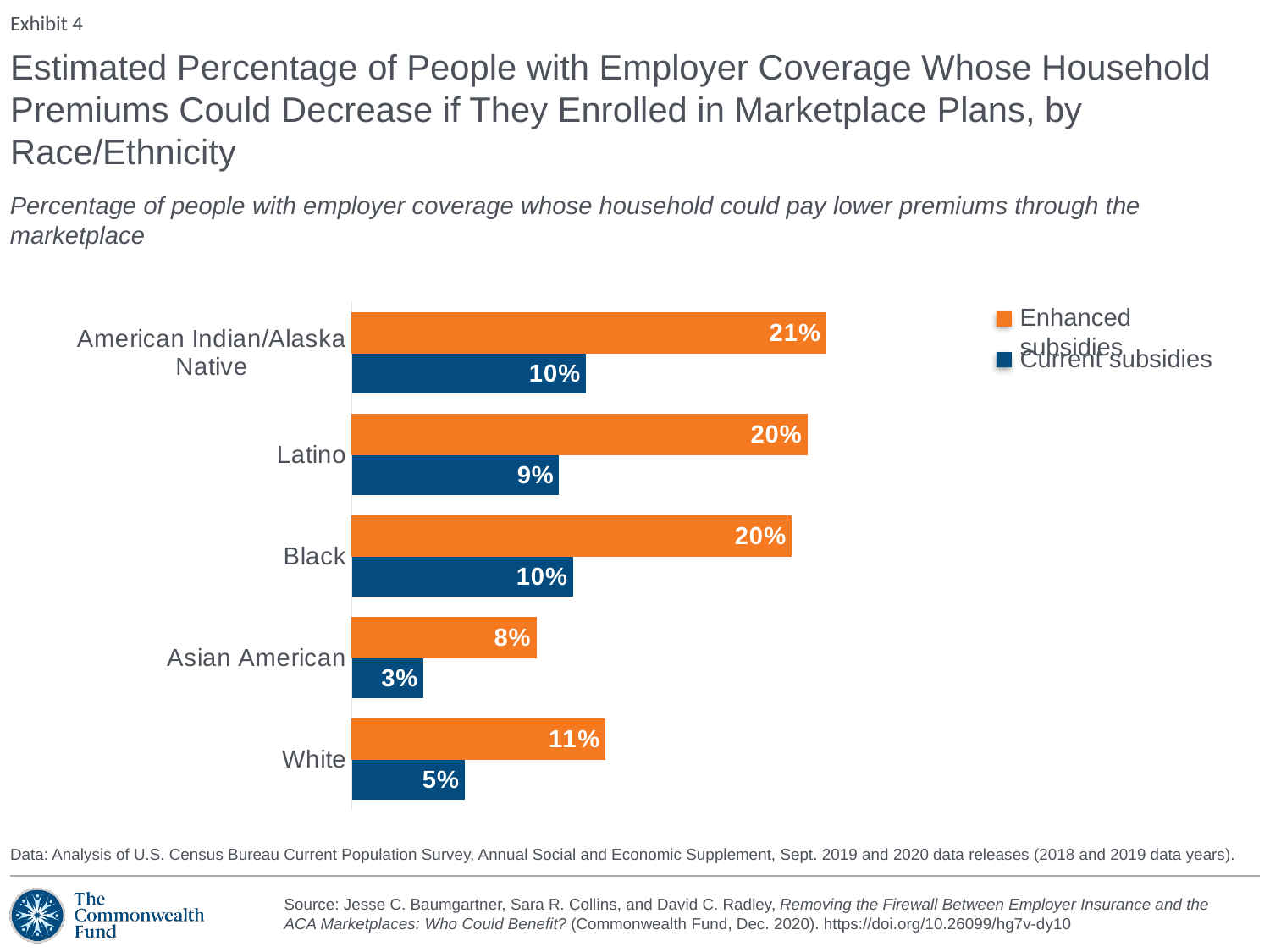

Exhibit 4
# Estimated Percentage of People with Employer Coverage Whose Household Premiums Could Decrease if They Enrolled in Marketplace Plans, by Race/Ethnicity
Percentage of people with employer coverage whose household could pay lower premiums through the marketplace

### Chart

| Category | Current | Enhanced |
|---|---|---|
| White | 0.05005985498428345 | 0.1126314327120781 |
| Asian American | 0.03182535246014595 | 0.08185915648937225 |
| Black | 0.09822620451450348 | 0.19529986381530762 |
| Latino | 0.09211120754480362 | 0.20238730311393738 |
| American Indian/Alaska Native | 0.10394194722175598 | 0.21066731214523315 |
Enhanced subsidies

Current subsidies

Data: Analysis of U.S. Census Bureau Current Population Survey, Annual Social and Economic Supplement, Sept. 2019 and 2020 data releases (2018 and 2019 data years).